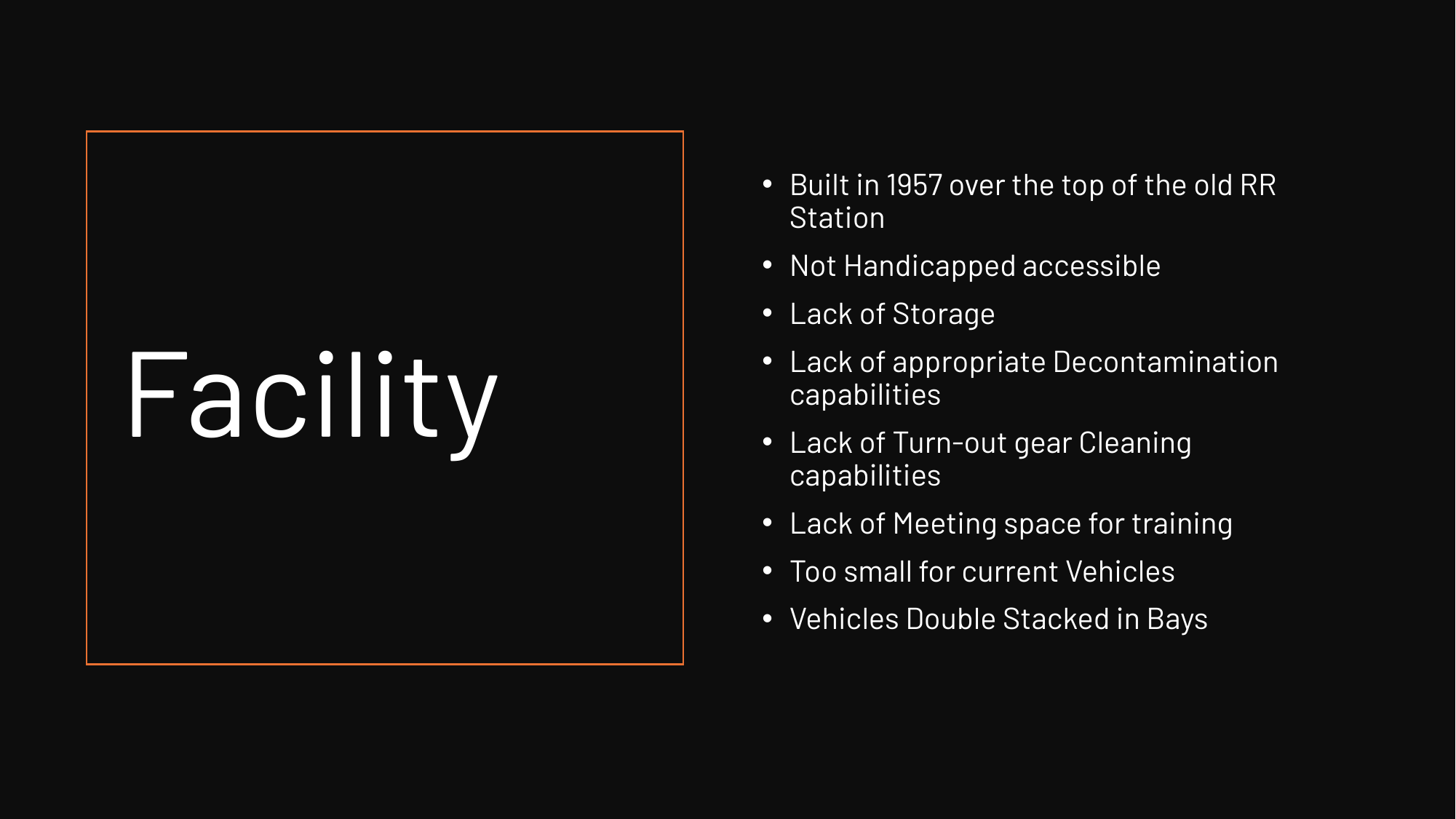

Built in 1957 over the top of the old RR Station
Not Handicapped accessible
Lack of Storage
Lack of appropriate Decontamination capabilities
Lack of Turn-out gear Cleaning capabilities
Lack of Meeting space for training
Too small for current Vehicles
Vehicles Double Stacked in Bays

# Facility